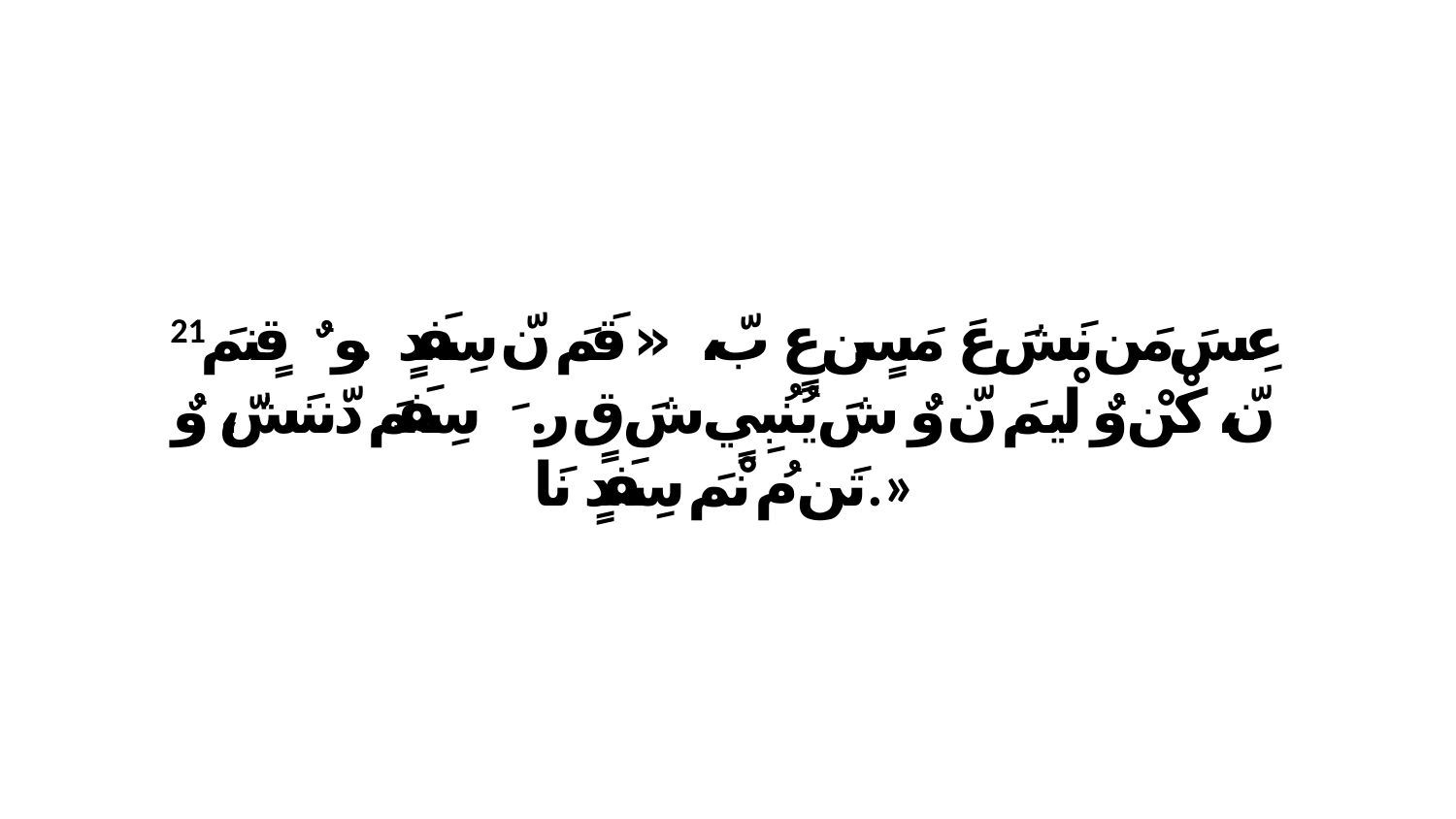

21 عِسَ مَن نَشَ عَ مَسٍن عٍ بّ، «ﭑ قَمَ نّ سِفَدٍ. وٌ ﭑ قٍنمَ نّ، كْنْ وٌ لْيمَ نّ وٌ شَ يُنُبِيٍ شَ قٍ رَ. ﭑ سِفَمَ دّننَشّ، وٌ تَن مُ نْمَ سِفَدٍ نَا.»